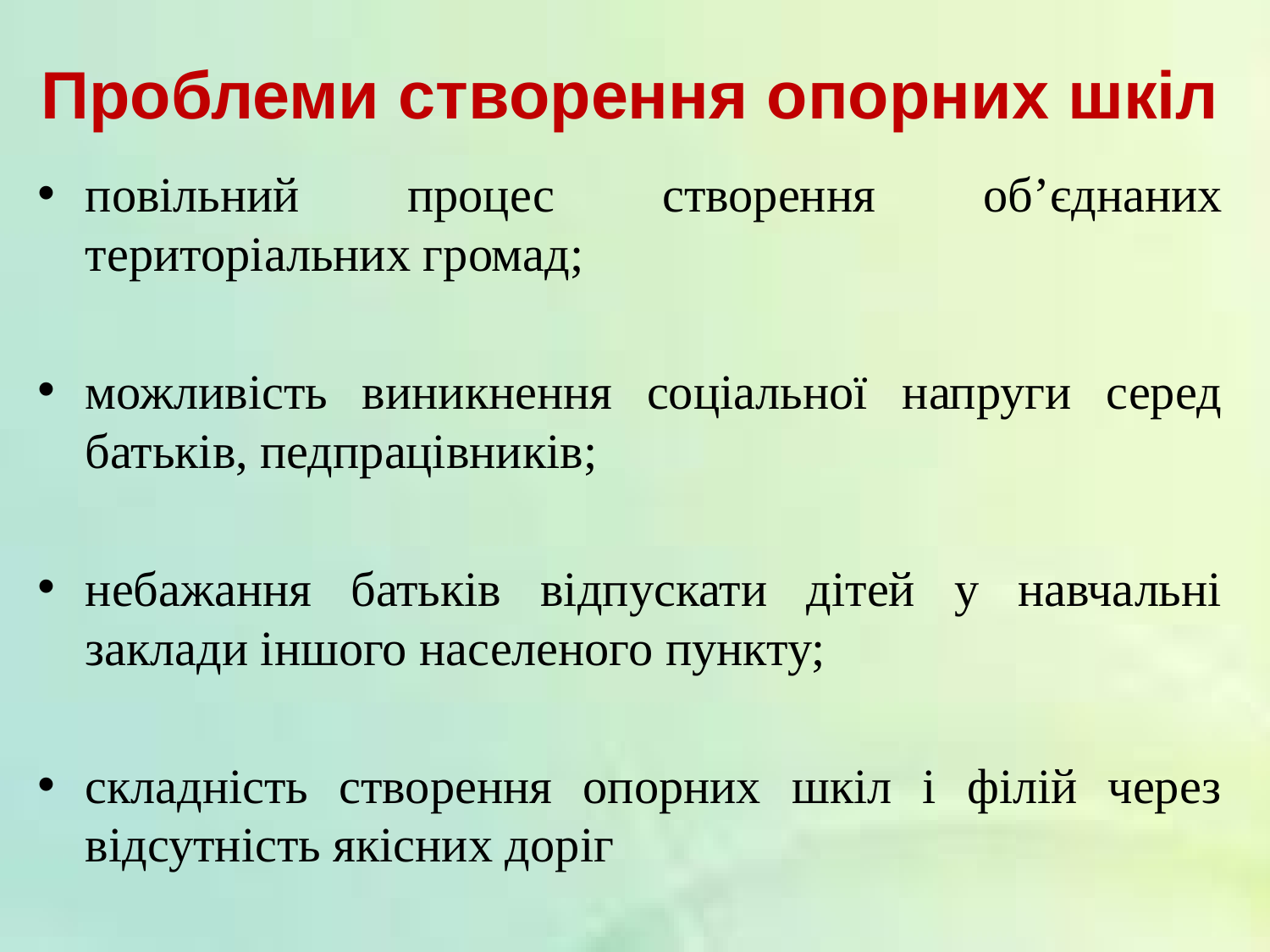

# Проблеми створення опорних шкіл
повільний процес створення обʼєднаних територіальних громад;

можливість виникнення соціальної напруги серед батьків, педпрацівників;

небажання батьків відпускати дітей у навчальні заклади іншого населеного пункту;

складність створення опорних шкіл і філій через відсутність якісних доріг